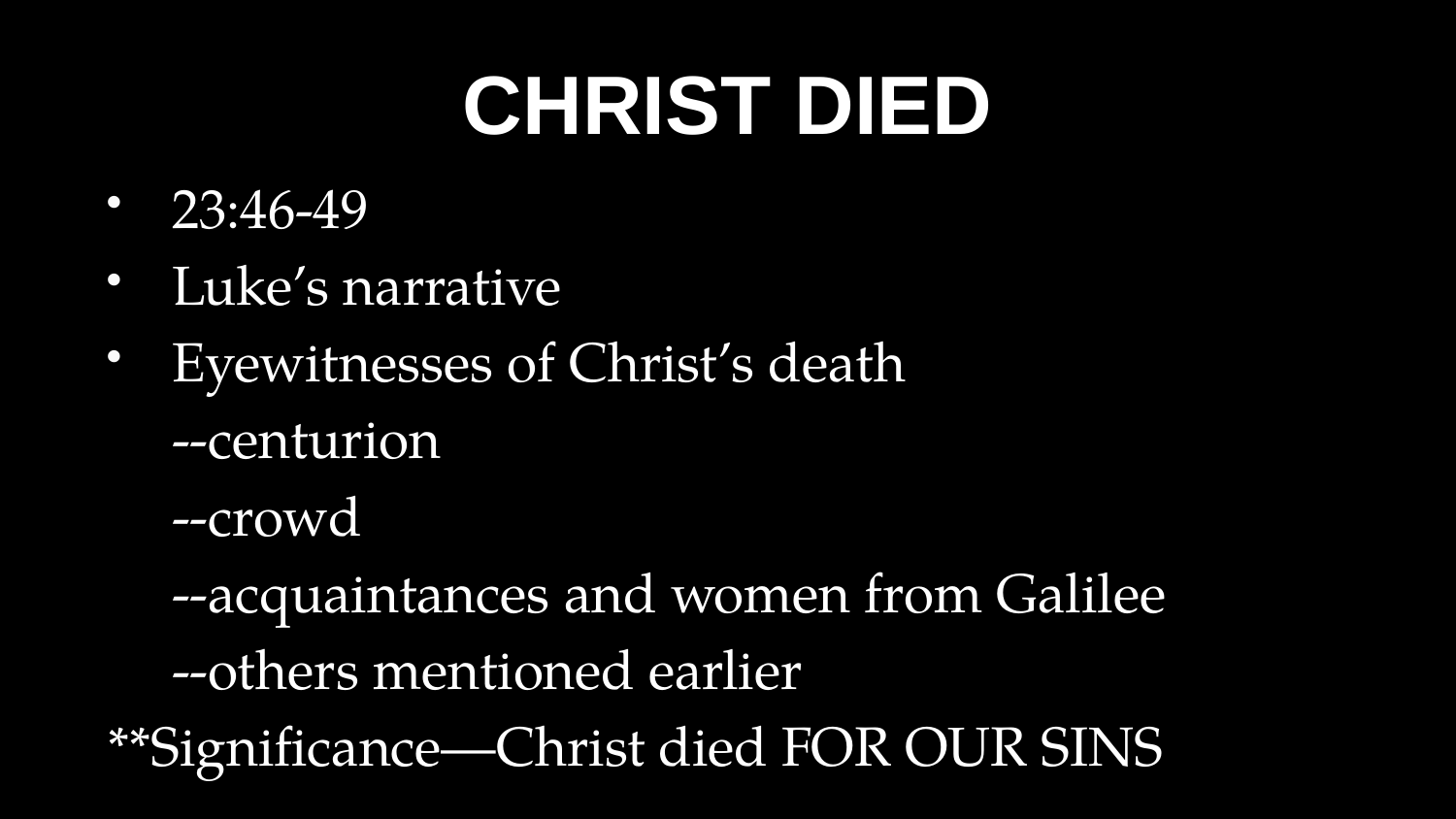

# CHRIST DIED
23:46-49
Luke’s narrative
Eyewitnesses of Christ’s death
	--centurion
	--crowd
	--acquaintances and women from Galilee
	--others mentioned earlier
**Significance—Christ died FOR OUR SINS